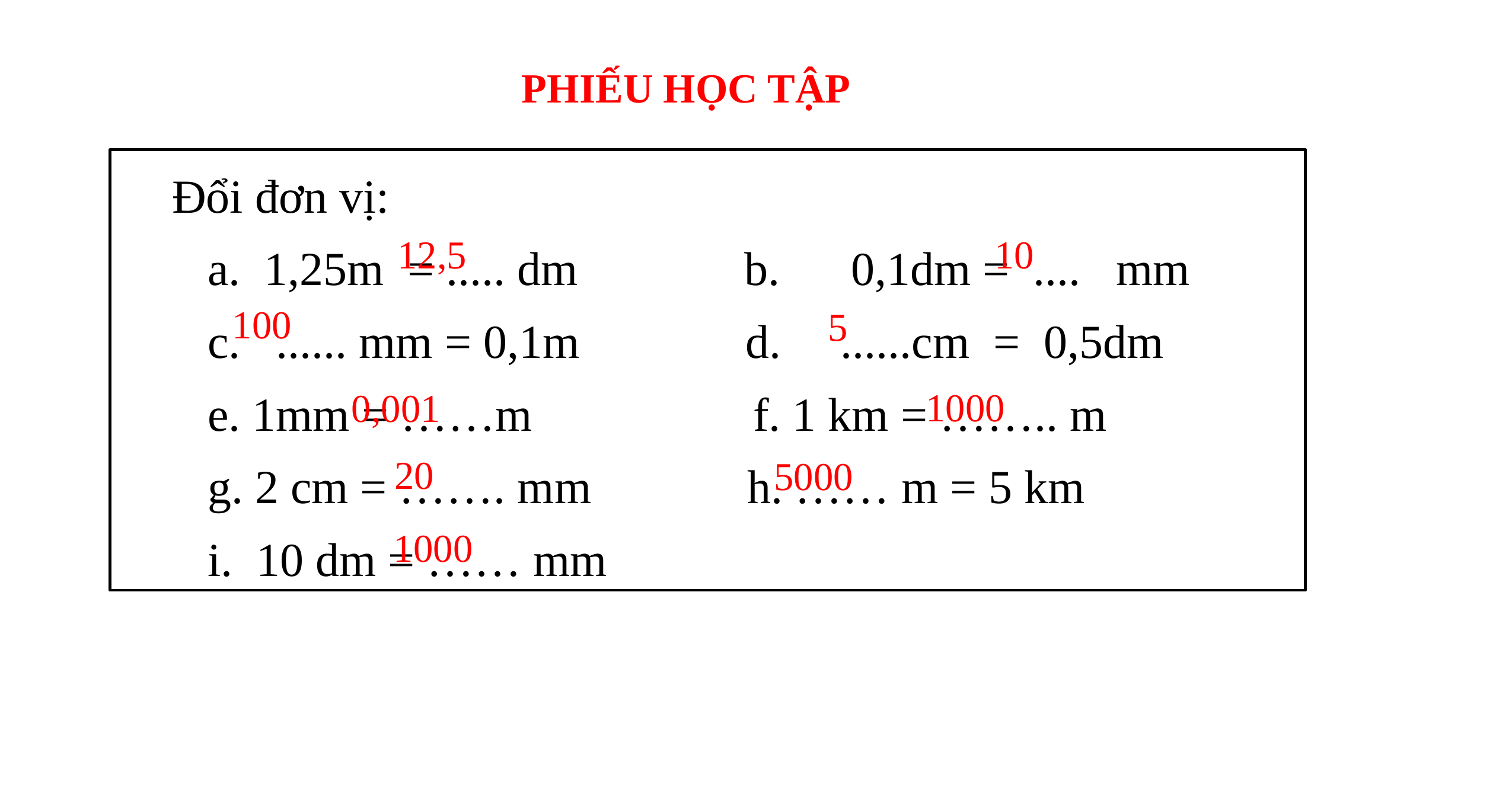

PHIẾU HỌC TẬP
Đổi đơn vị:
   a.  1,25m  = ..... dm              b.      0,1dm =  ....   mm
   c.   ...... mm = 0,1m              d.     ......cm  =  0,5dm
   e. 1mm = ……m		    f. 1 km = …….. m
   g. 2 cm = ……. mm	           h. …… m = 5 km
   i.  10 dm = …… mm
12,5
10
100
5
1000
0,001
20
5000
1000